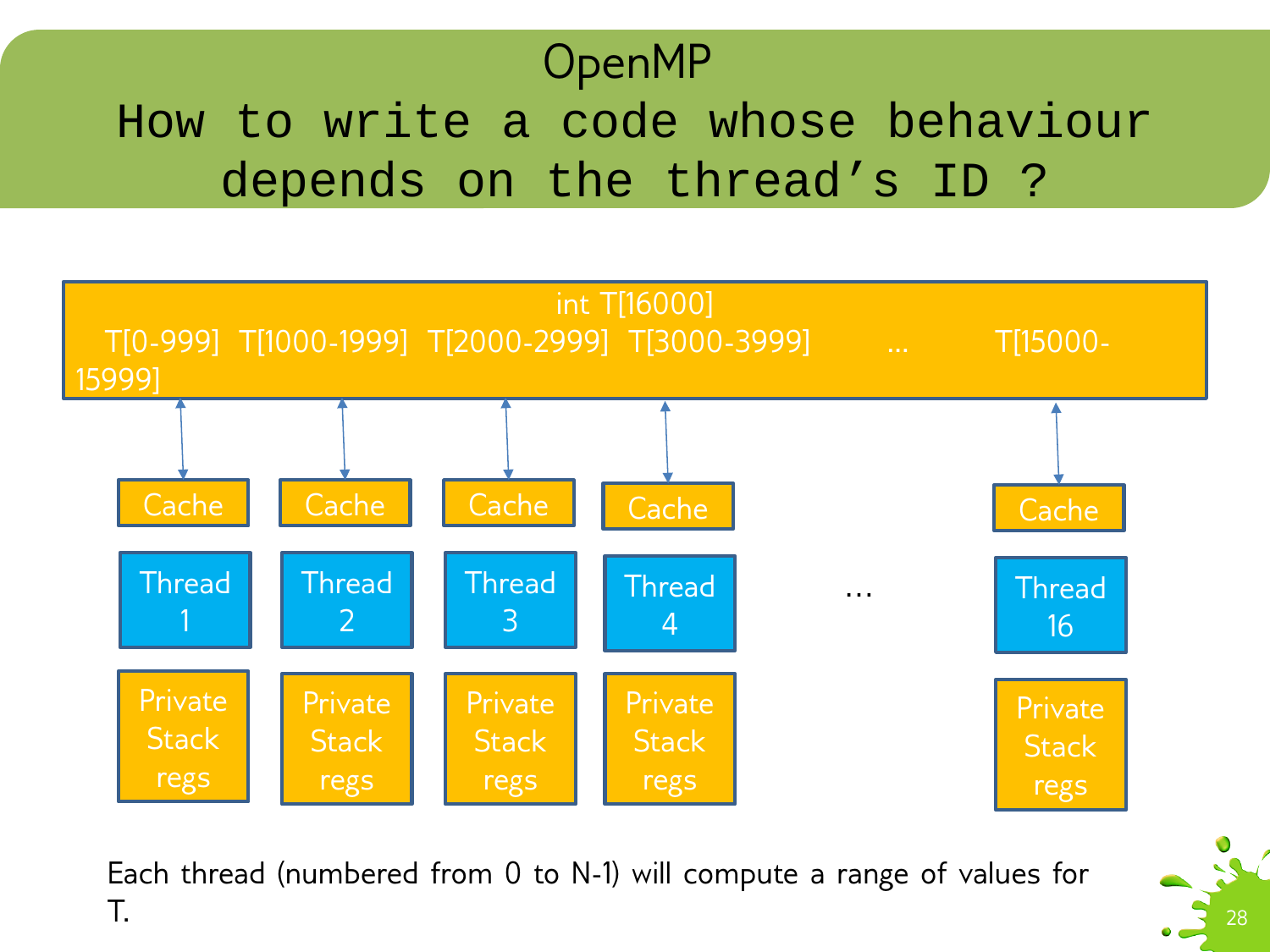

# OpenMP How to write a code whose behaviour depends on the thread’s ID ?
int T[16000]
   T[0-999]  T[1000-1999]  T[2000-2999]  T[3000-3999]        …         T[15000-15999]
Cache
Cache
Cache
Cache
Cache
Thread
1
Thread
2
Thread
3
Thread
4
Thread
16
…
Private
Stack
regs
Private
Stack
regs
Private
Stack
regs
Private
Stack
regs
Private
Stack
regs
Each thread (numbered from 0 to N-1) will compute a range of values for  T.
28